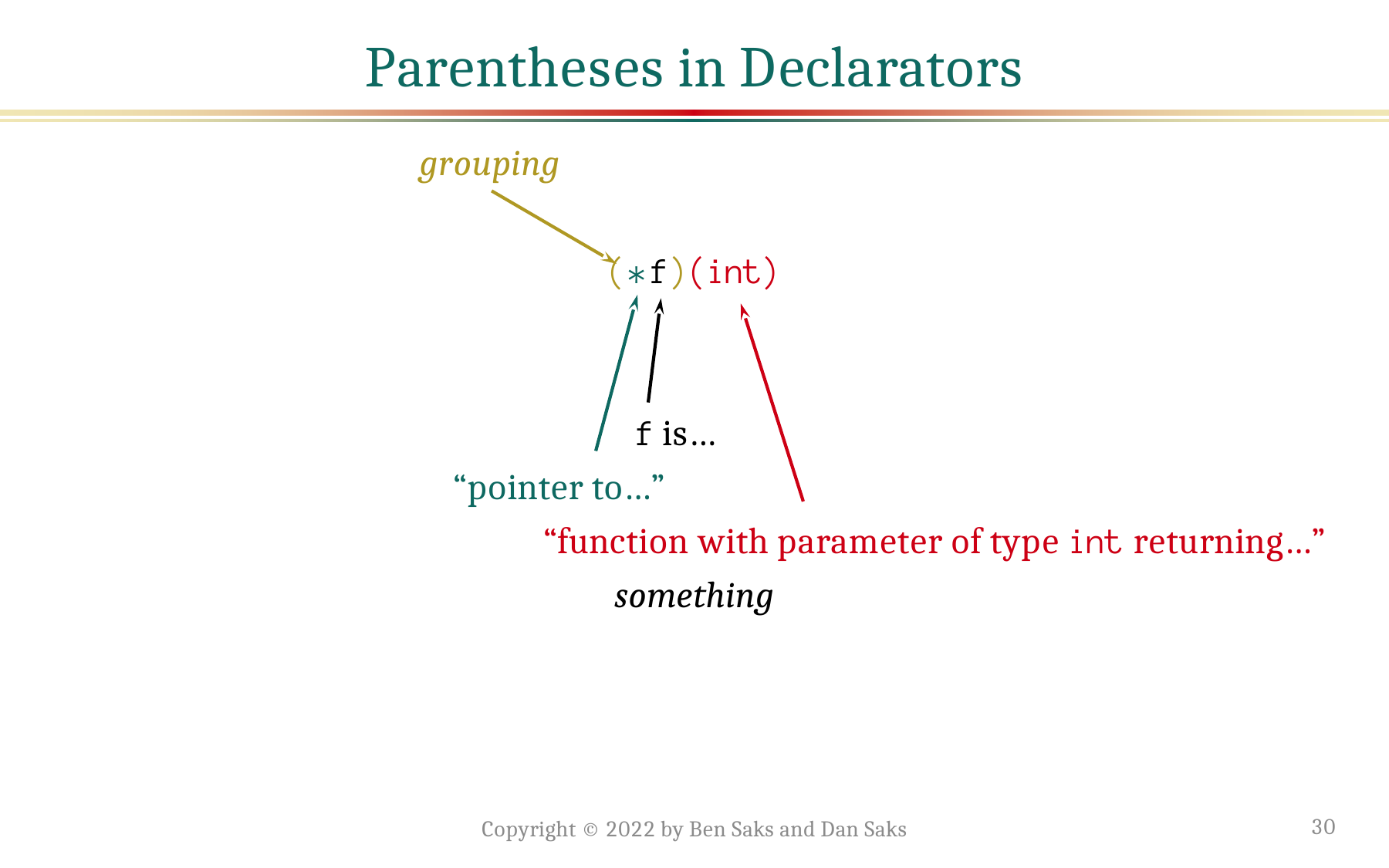

# Parentheses in Declarators
                    grouping

(*f)(int)

                                f is…
                      “pointer to…”
                           “function with parameter of type int returning…”
something

Copyright © 2022 by Ben Saks and Dan Saks
30